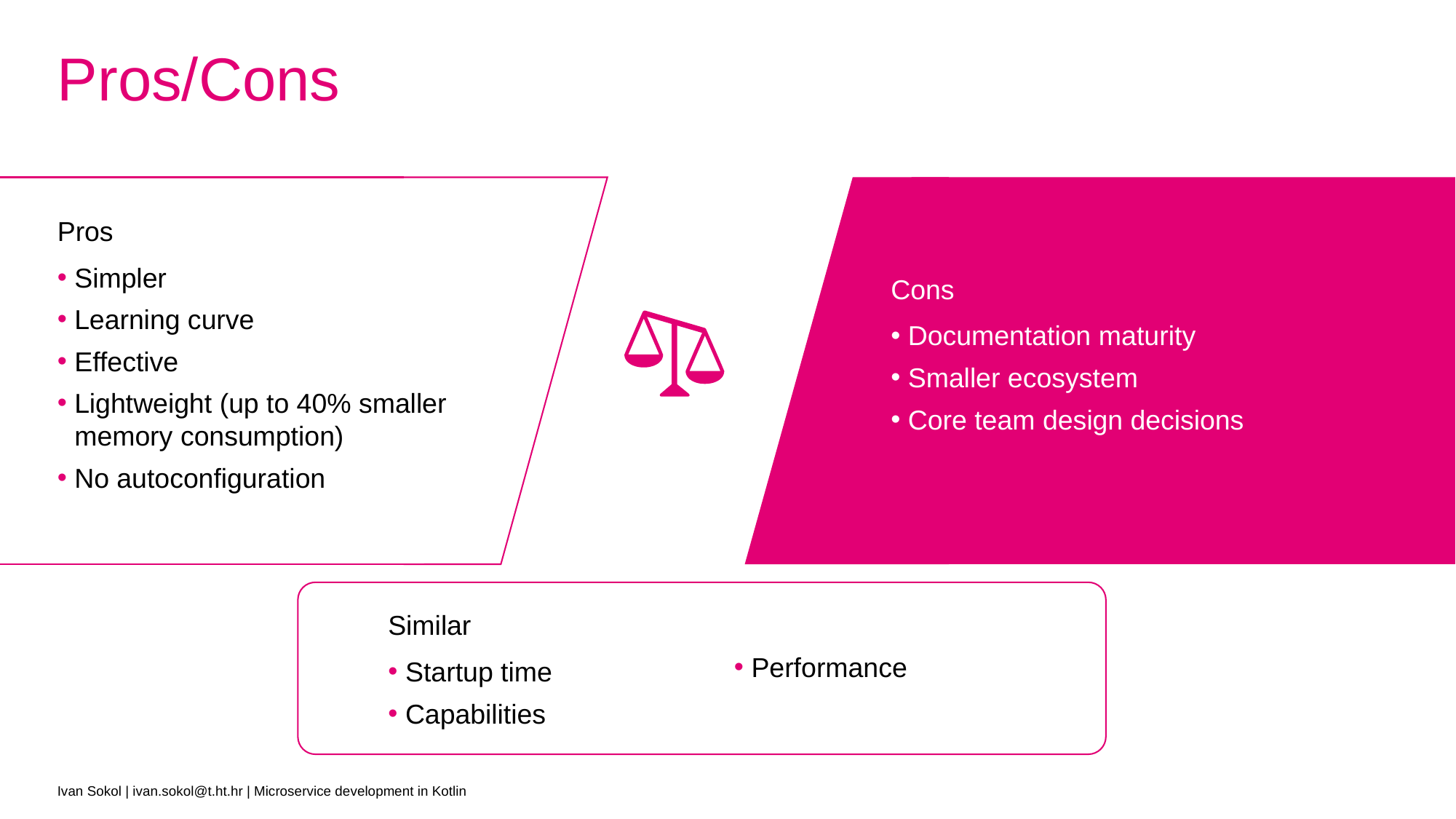

# Pros/Cons

Pros
Simpler
Learning curve
Effective
Lightweight (up to 40% smaller memory consumption)
No autoconfiguration
Cons
Documentation maturity
Smaller ecosystem
Core team design decisions

Similar
Startup time
Capabilities

Performance

Ivan Sokol | ivan.sokol@t.ht.hr | Microservice development in Kotlin